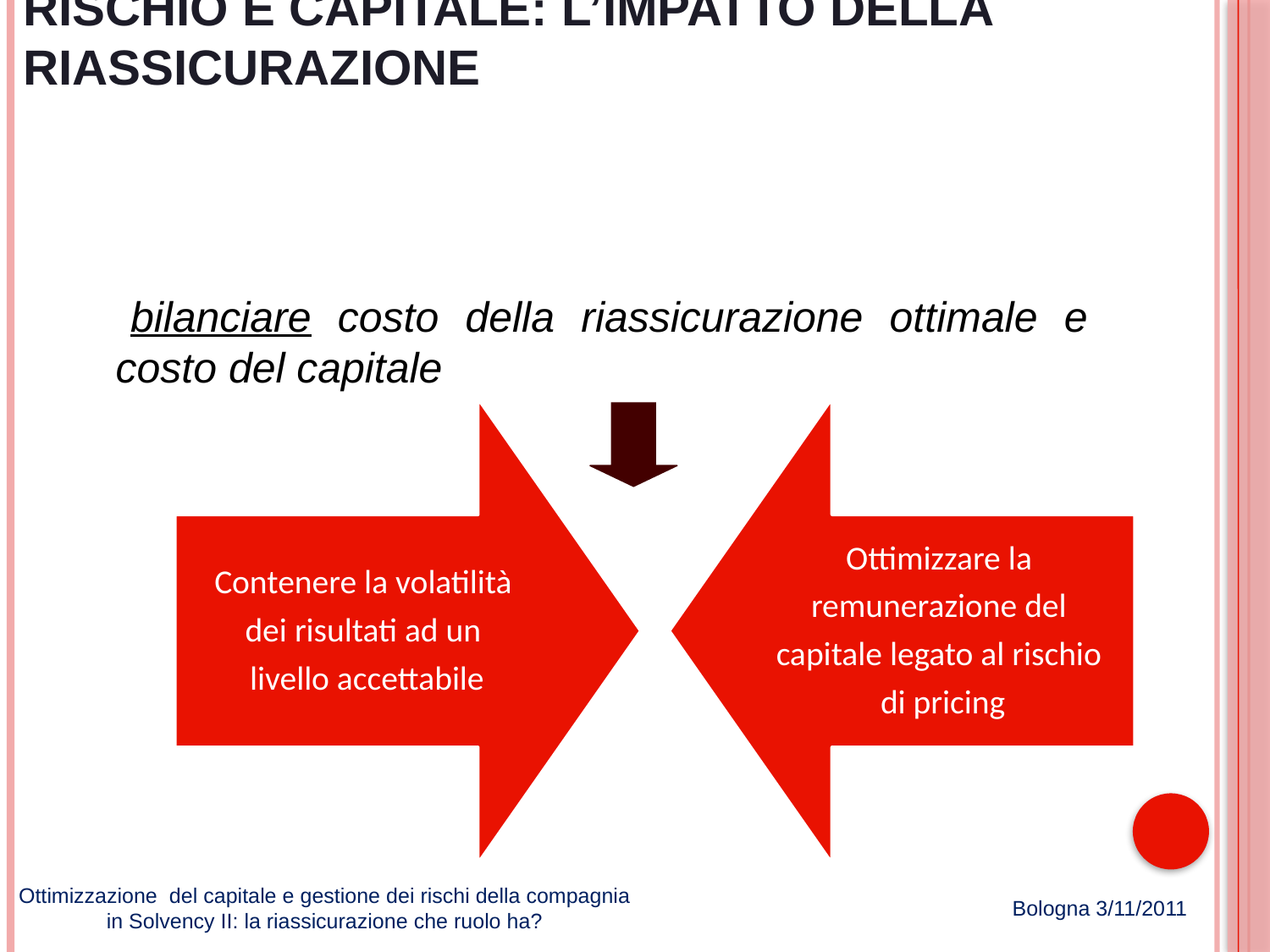

# Rischio e capitale: l’impatto della riassicurazione

 	bilanciare costo della riassicurazione ottimale e costo del capitale
Contenere la volatilità
dei risultati ad un
livello accettabile
Ottimizzare la
remunerazione del
capitale legato al rischio
di pricing

Ottimizzazione  del capitale e gestione dei rischi della compagnia in Solvency II: la riassicurazione che ruolo ha?
Bologna 3/11/2011